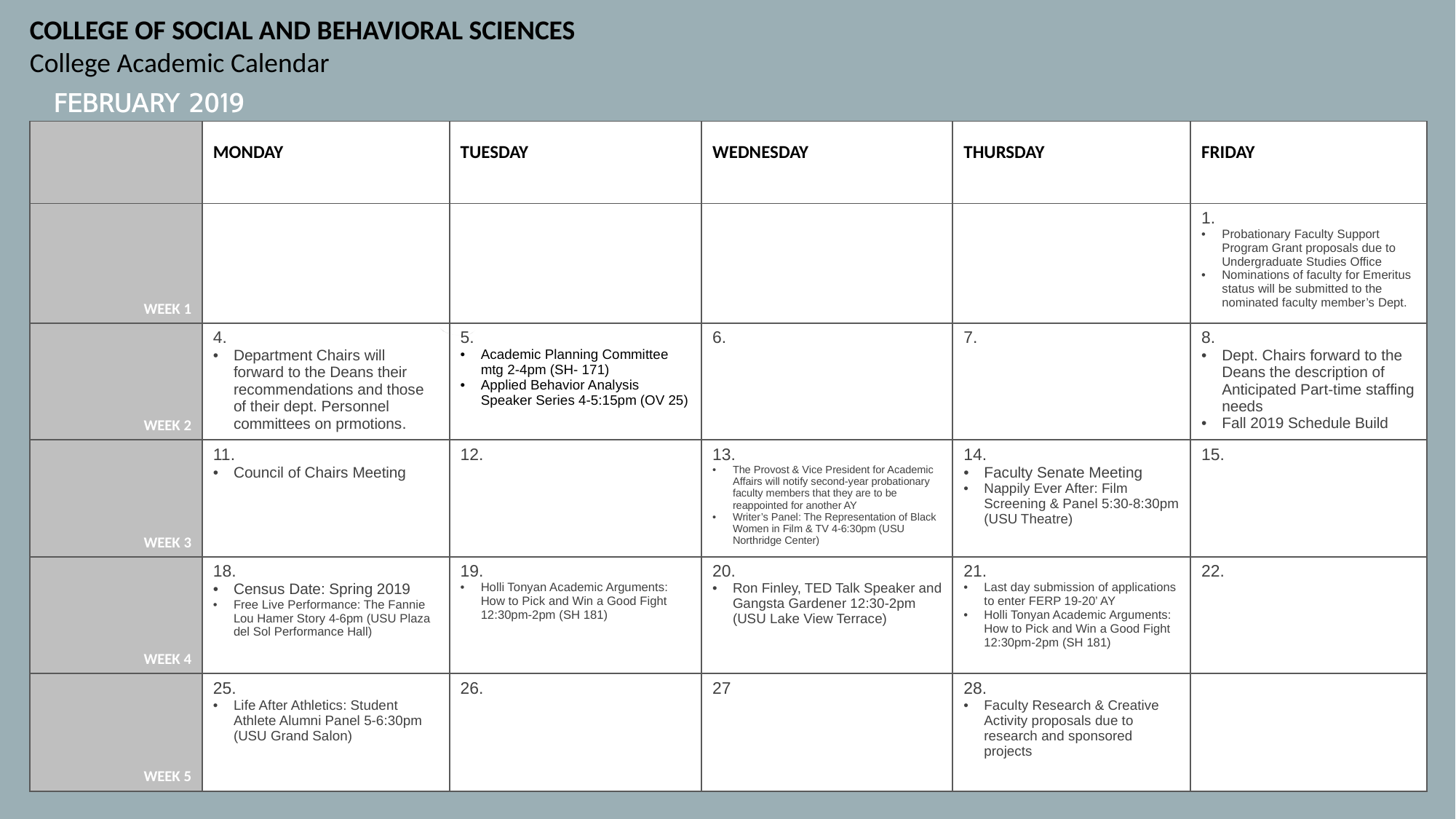

COLLEGE OF SOCIAL AND BEHAVIORAL SCIENCES
College Academic Calendar
FEBRUARY 2019
|  | MONDAY | TUESDAY | WEDNESDAY | THURSDAY | FRIDAY |
| --- | --- | --- | --- | --- | --- |
| WEEK 1 |  |  |  |  | 1. Probationary Faculty Support Program Grant proposals due to Undergraduate Studies Office Nominations of faculty for Emeritus status will be submitted to the nominated faculty member’s Dept. |
| WEEK 2 | 4. Department Chairs will forward to the Deans their recommendations and those of their dept. Personnel committees on prmotions. | 5. Academic Planning Committee mtg 2-4pm (SH- 171) Applied Behavior Analysis Speaker Series 4-5:15pm (OV 25) | 6. | 7. | 8. Dept. Chairs forward to the Deans the description of Anticipated Part-time staffing needs Fall 2019 Schedule Build |
| WEEK 3 | 11. Council of Chairs Meeting | 12. | 13. The Provost & Vice President for Academic Affairs will notify second-year probationary faculty members that they are to be reappointed for another AY Writer’s Panel: The Representation of Black Women in Film & TV 4-6:30pm (USU Northridge Center) | 14. Faculty Senate Meeting Nappily Ever After: Film Screening & Panel 5:30-8:30pm (USU Theatre) | 15. |
| WEEK 4 | 18. Census Date: Spring 2019 Free Live Performance: The Fannie Lou Hamer Story 4-6pm (USU Plaza del Sol Performance Hall) | 19. Holli Tonyan Academic Arguments: How to Pick and Win a Good Fight 12:30pm-2pm (SH 181) | 20. Ron Finley, TED Talk Speaker and Gangsta Gardener 12:30-2pm (USU Lake View Terrace) | 21. Last day submission of applications to enter FERP 19-20’ AY Holli Tonyan Academic Arguments: How to Pick and Win a Good Fight 12:30pm-2pm (SH 181) | 22. |
| WEEK 5 | 25. Life After Athletics: Student Athlete Alumni Panel 5-6:30pm (USU Grand Salon) | 26. | 27 | 28. Faculty Research & Creative Activity proposals due to research and sponsored projects |  |